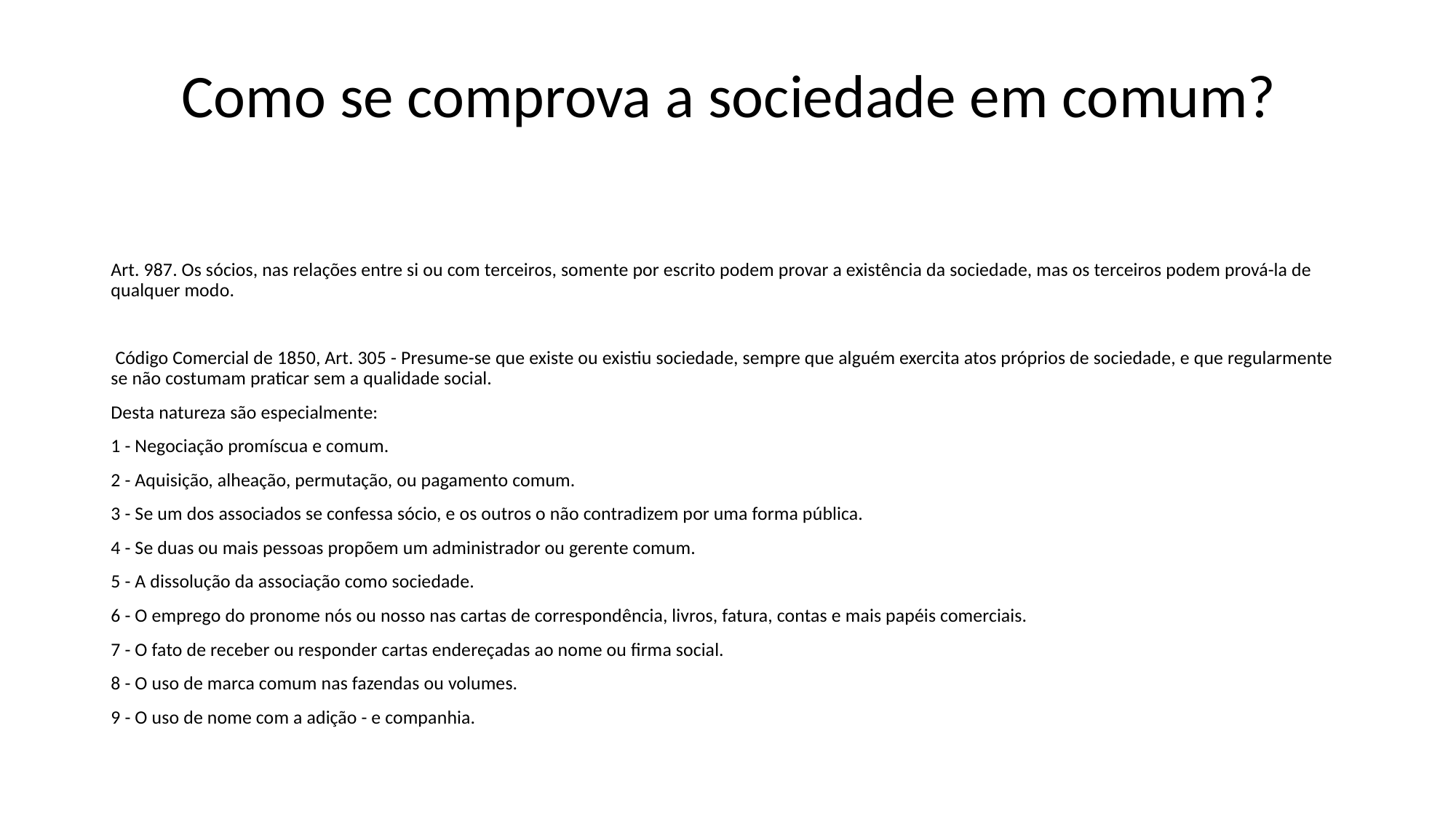

# Como se comprova a sociedade em comum? se prova a existência da sociedade?

Art. 987. Os sócios, nas relações entre si ou com terceiros, somente por escrito podem provar a existência da sociedade, mas os terceiros podem prová-la de qualquer modo.

 Código Comercial de 1850, Art. 305 - Presume-se que existe ou existiu sociedade, sempre que alguém exercita atos próprios de sociedade, e que regularmente se não costumam praticar sem a qualidade social.
Desta natureza são especialmente:
1 - Negociação promíscua e comum.
2 - Aquisição, alheação, permutação, ou pagamento comum.
3 - Se um dos associados se confessa sócio, e os outros o não contradizem por uma forma pública.
4 - Se duas ou mais pessoas propõem um administrador ou gerente comum.
5 - A dissolução da associação como sociedade.
6 - O emprego do pronome nós ou nosso nas cartas de correspondência, livros, fatura, contas e mais papéis comerciais.
7 - O fato de receber ou responder cartas endereçadas ao nome ou firma social.
8 - O uso de marca comum nas fazendas ou volumes.
9 - O uso de nome com a adição - e companhia.